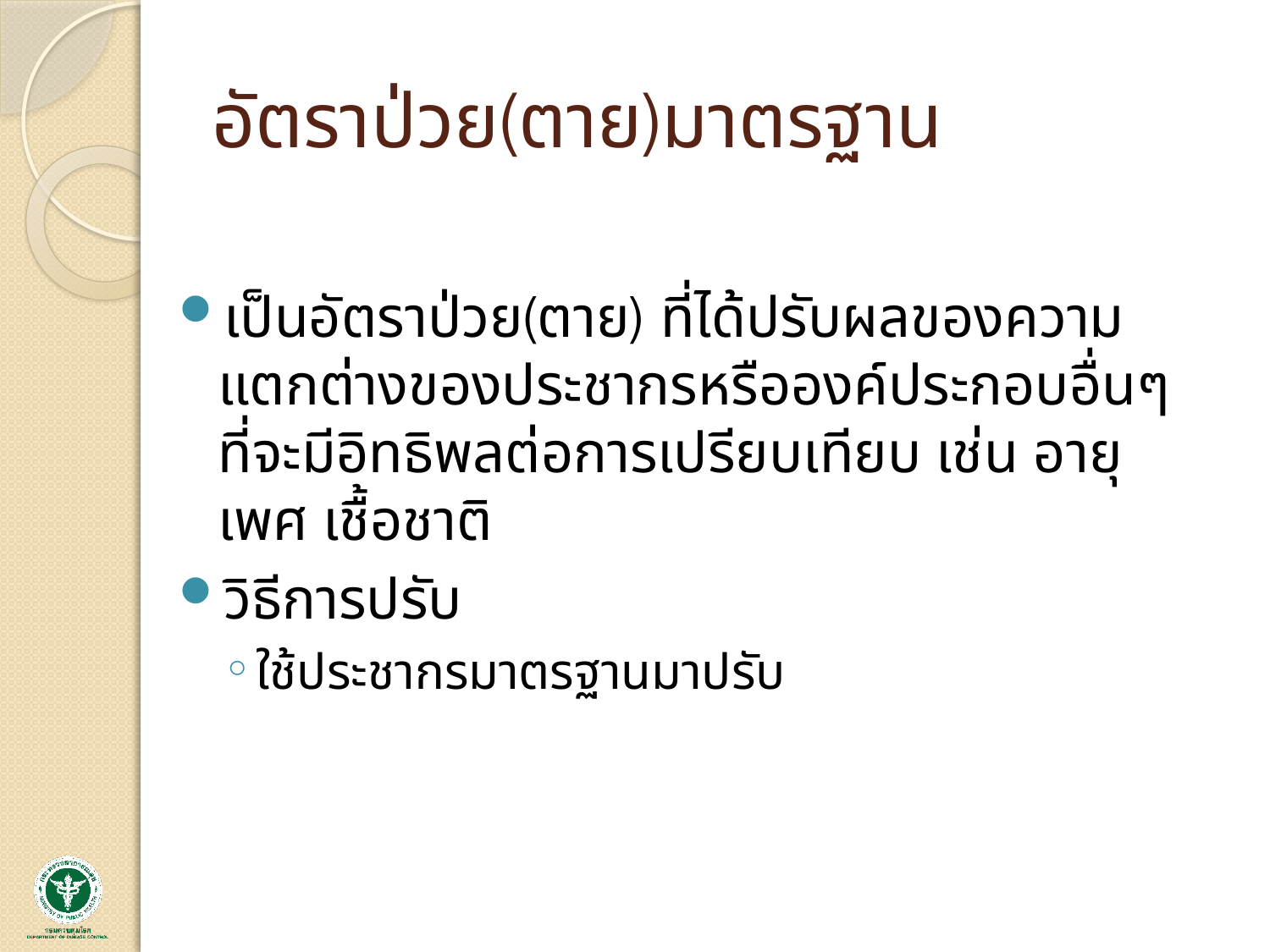

# อัตราป่วย(ตาย)มาตรฐาน
เป็นอัตราป่วย(ตาย) ที่ได้ปรับผลของความแตกต่างของประชากรหรือองค์ประกอบอื่นๆ ที่จะมีอิทธิพลต่อการเปรียบเทียบ เช่น อายุ เพศ เชื้อชาติ
วิธีการปรับ
ใช้ประชากรมาตรฐานมาปรับ